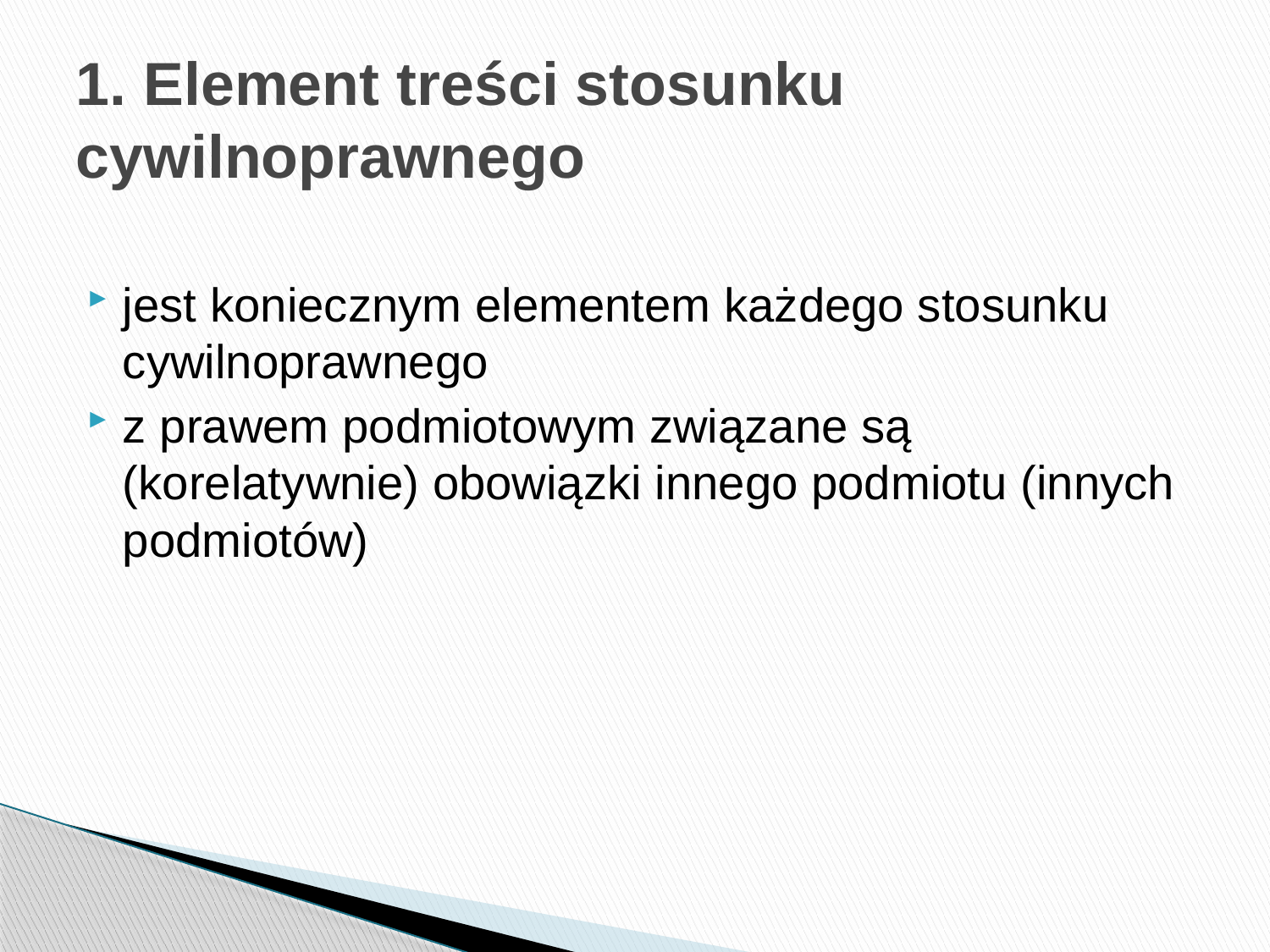

# 1. Element treści stosunku cywilnoprawnego
jest koniecznym elementem każdego stosunku cywilnoprawnego
z prawem podmiotowym związane są (korelatywnie) obowiązki innego podmiotu (innych podmiotów)